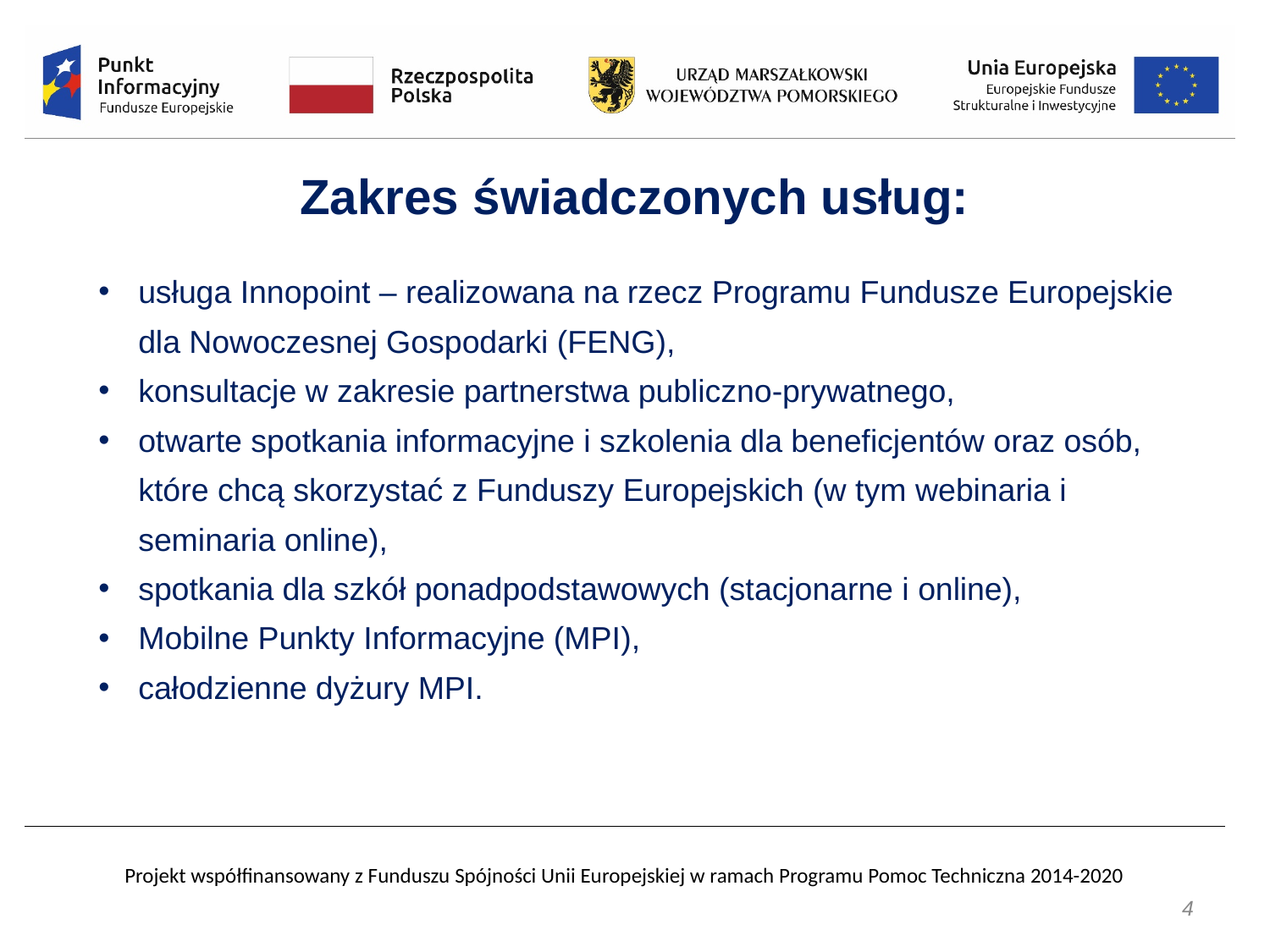

Zakres świadczonych usług:

usługa Innopoint – realizowana na rzecz Programu Fundusze Europejskie dla Nowoczesnej Gospodarki (FENG),
konsultacje w zakresie partnerstwa publiczno-prywatnego,
otwarte spotkania informacyjne i szkolenia dla beneficjentów oraz osób, które chcą skorzystać z Funduszy Europejskich (w tym webinaria i seminaria online),
spotkania dla szkół ponadpodstawowych (stacjonarne i online),
Mobilne Punkty Informacyjne (MPI),
całodzienne dyżury MPI.

4